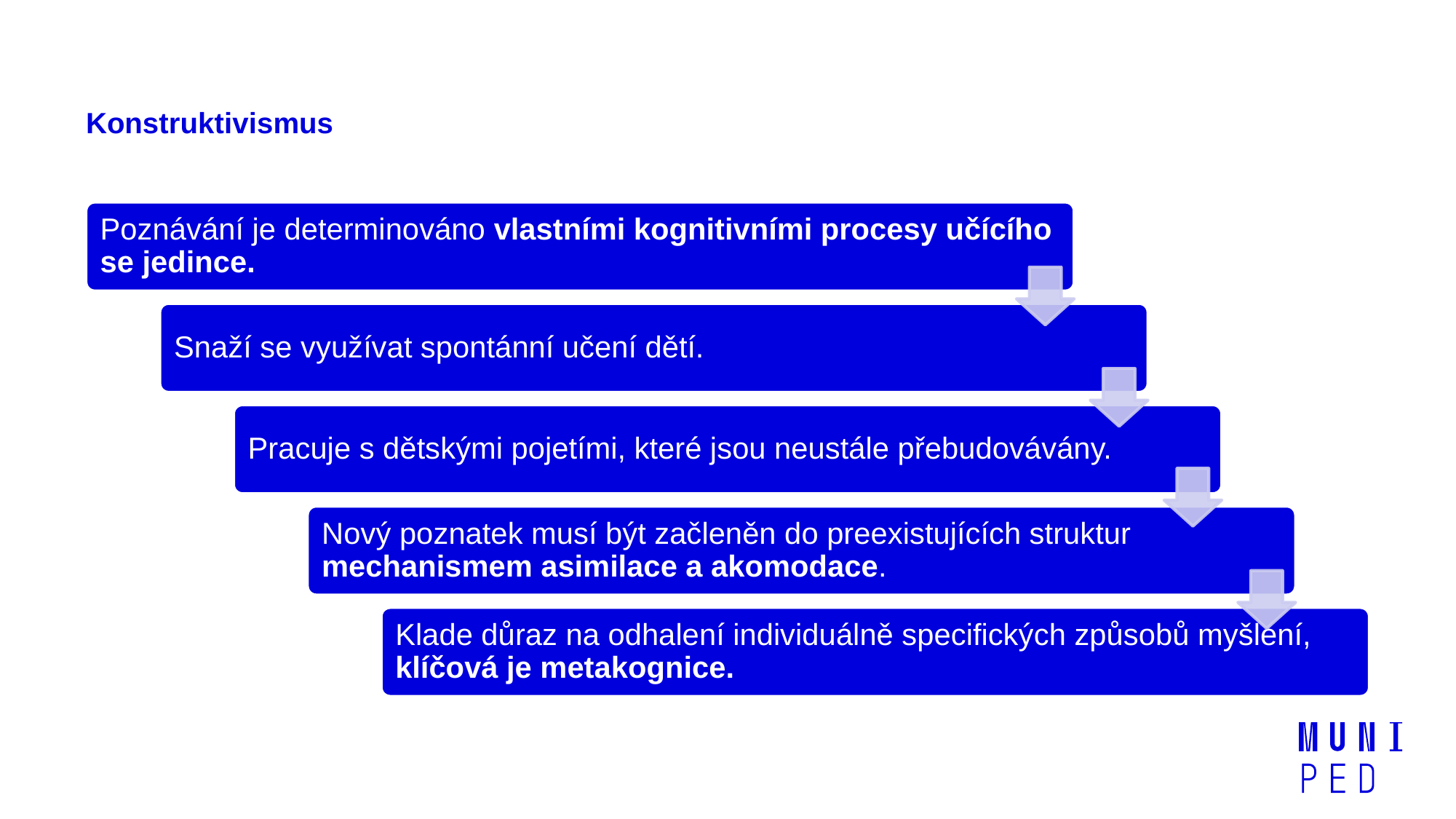

# Konstruktivismus
Poznávání je determinováno vlastními kognitivními procesy učícího se jedince.
Snaží se využívat spontánní učení dětí.
Pracuje s dětskými pojetími, které jsou neustále přebudovávány.
Nový poznatek musí být začleněn do preexistujících struktur mechanismem asimilace a akomodace.
Klade důraz na odhalení individuálně specifických způsobů myšlení, klíčová je metakognice.